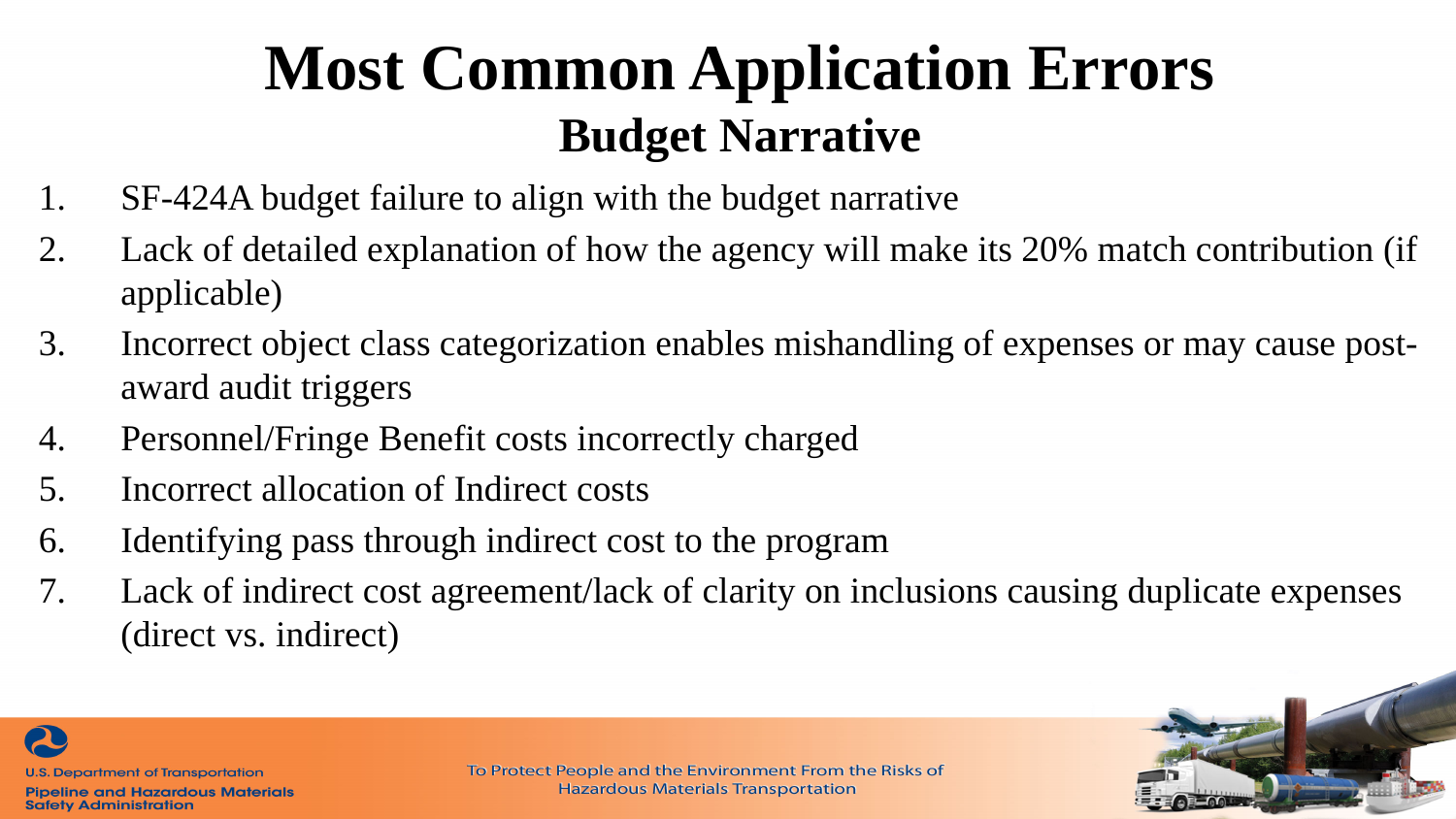

# Most Common Application Errors Budget Narrative
SF-424A budget failure to align with the budget narrative
Lack of detailed explanation of how the agency will make its 20% match contribution (if applicable)
Incorrect object class categorization enables mishandling of expenses or may cause post-award audit triggers
Personnel/Fringe Benefit costs incorrectly charged
Incorrect allocation of Indirect costs
Identifying pass through indirect cost to the program
Lack of indirect cost agreement/lack of clarity on inclusions causing duplicate expenses (direct vs. indirect)